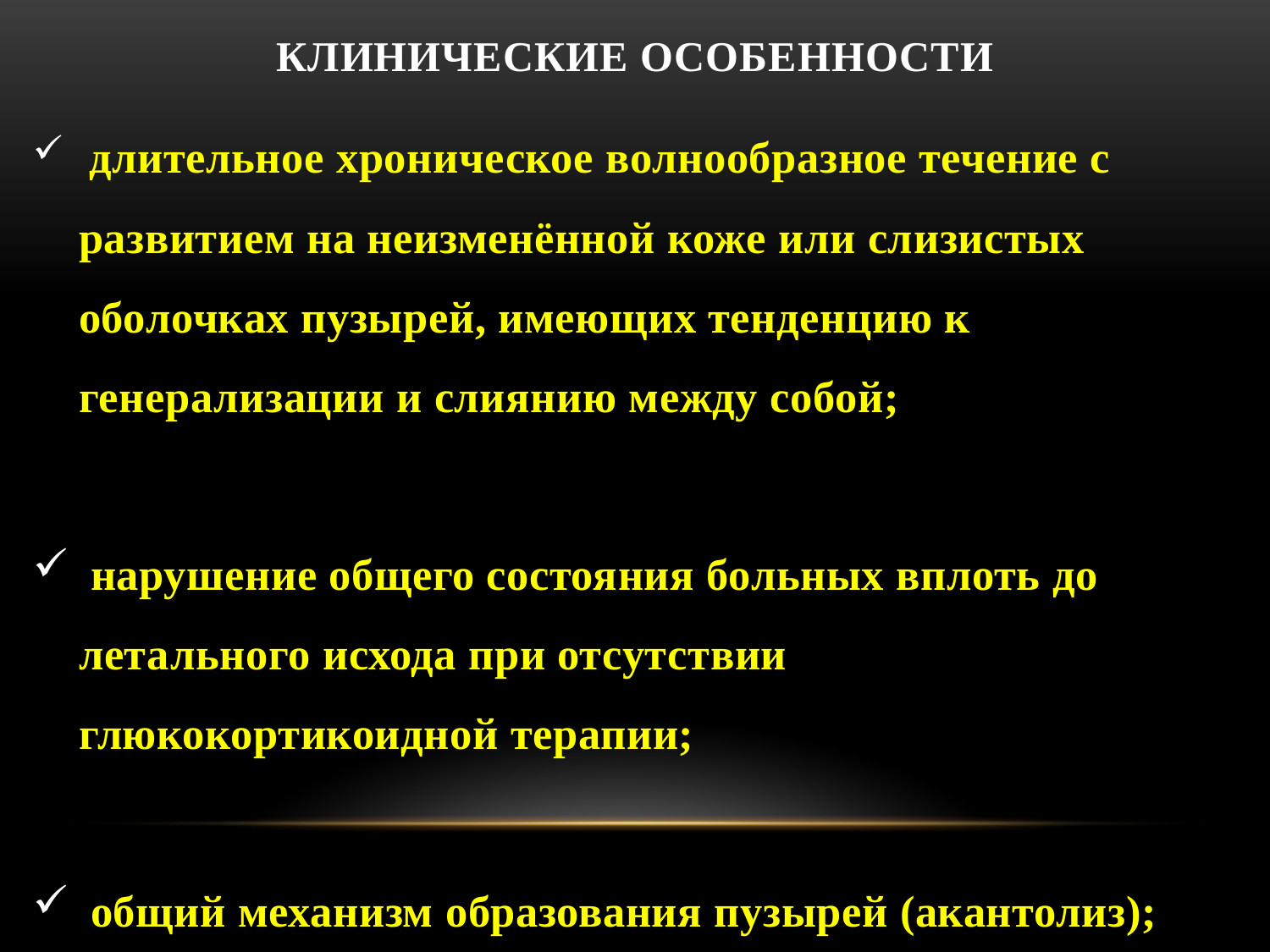

# Клинические особенности
 длительное хроническое волнообразное течение с развитием на неизменённой коже или слизистых оболочках пузырей, имеющих тенденцию к генерализации и слиянию между собой;

 нарушение общего состояния больных вплоть до летального исхода при отсутствии глюкокортикоидной терапии;

 общий механизм образования пузырей (акантолиз);